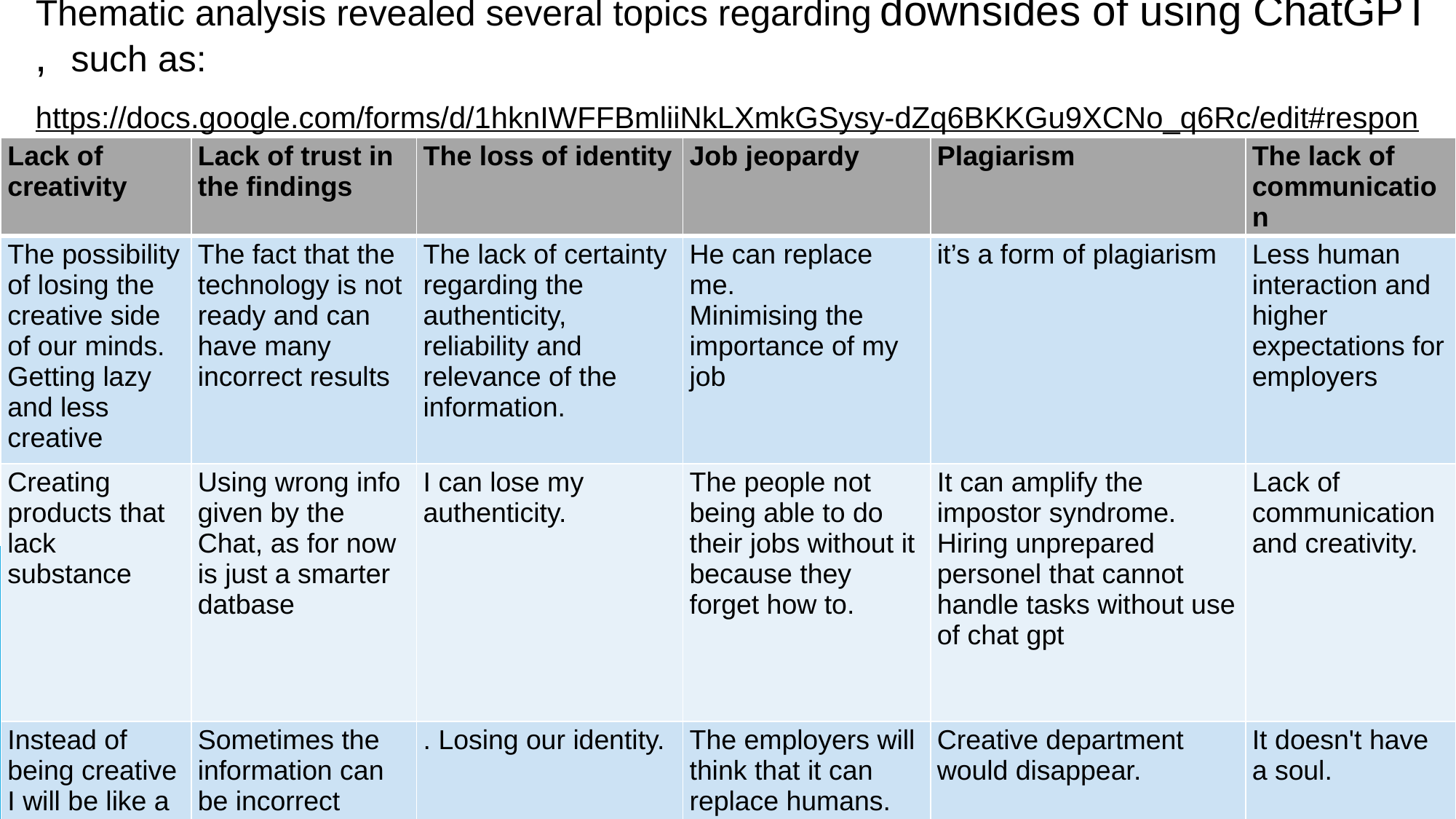

Thematic analysis revealed several topics regarding downsides of using ChatGPT ,  such as:
https://docs.google.com/forms/d/1hknIWFFBmliiNkLXmkGSysy-dZq6BKKGu9XCNo_q6Rc/edit#responses
| Lack of creativity | Lack of trust in the findings | The loss of identity | Job jeopardy | Plagiarism | The lack of communication |
| --- | --- | --- | --- | --- | --- |
| The possibility of losing the creative side of our minds. Getting lazy and less creative | The fact that the technology is not ready and can have many incorrect results | The lack of certainty regarding the authenticity, reliability and relevance of the information. | He can replace me. Minimising the importance of my job | it’s a form of plagiarism | Less human interaction and higher expectations for employers |
| Creating products that lack substance | Using wrong info given by the Chat, as for now is just a smarter datbase | I can lose my authenticity. | The people not being able to do their jobs without it because they forget how to. | It can amplify the impostor syndrome. Hiring unprepared personel that cannot handle tasks without use of chat gpt | Lack of communication and creativity. |
| Instead of being creative I will be like a programmed machine. | Sometimes the information can be incorrect | . Losing our identity. | The employers will think that it can replace humans. | Creative department would disappear. | It doesn't have a soul. |

# Downsides/disadvantages of using Chat GPT